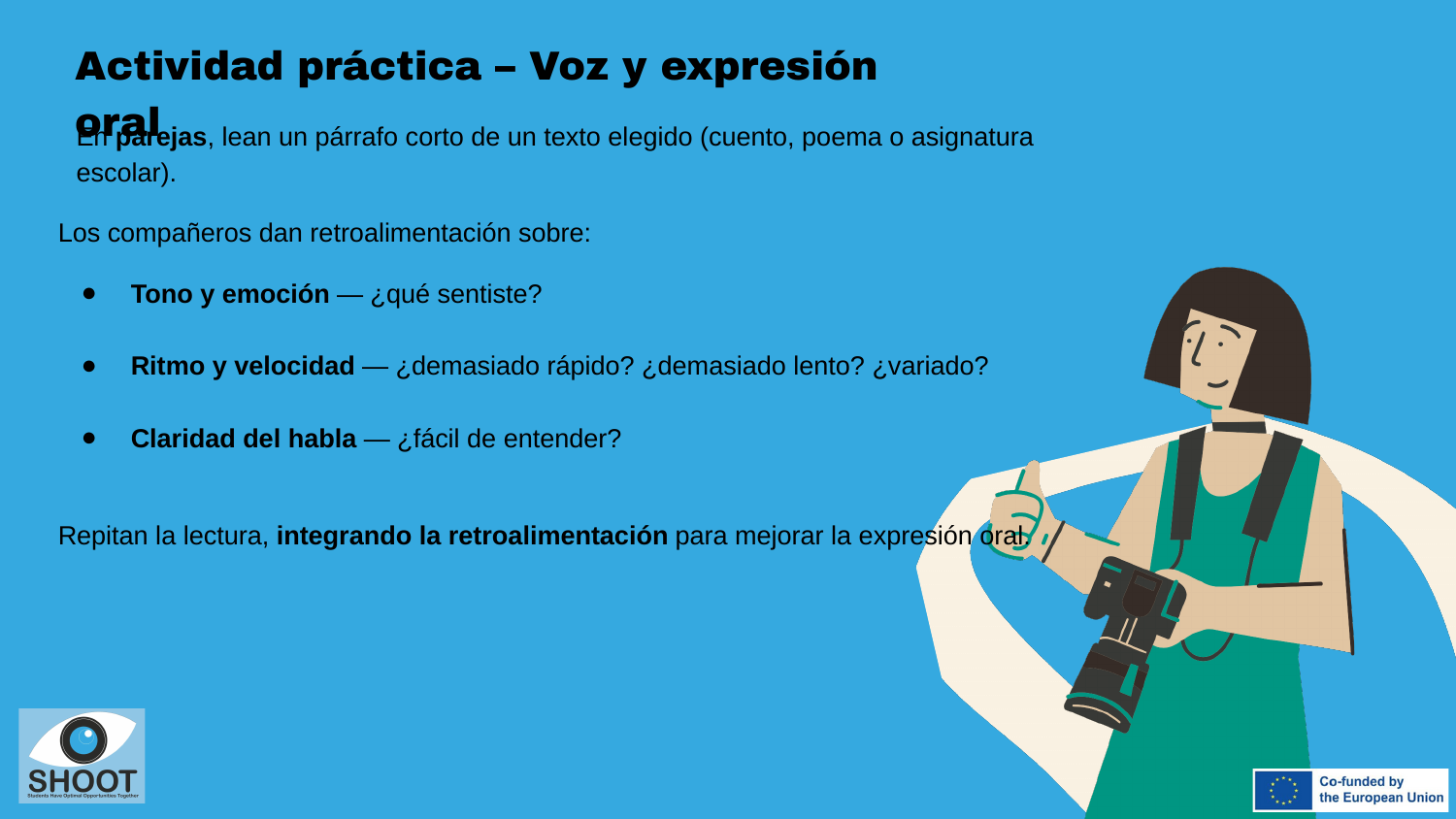

Actividad práctica – Voz y expresión oral
En parejas, lean un párrafo corto de un texto elegido (cuento, poema o asignatura escolar).
Los compañeros dan retroalimentación sobre:
Tono y emoción — ¿qué sentiste?
Ritmo y velocidad — ¿demasiado rápido? ¿demasiado lento? ¿variado?
Claridad del habla — ¿fácil de entender?
Repitan la lectura, integrando la retroalimentación para mejorar la expresión oral.